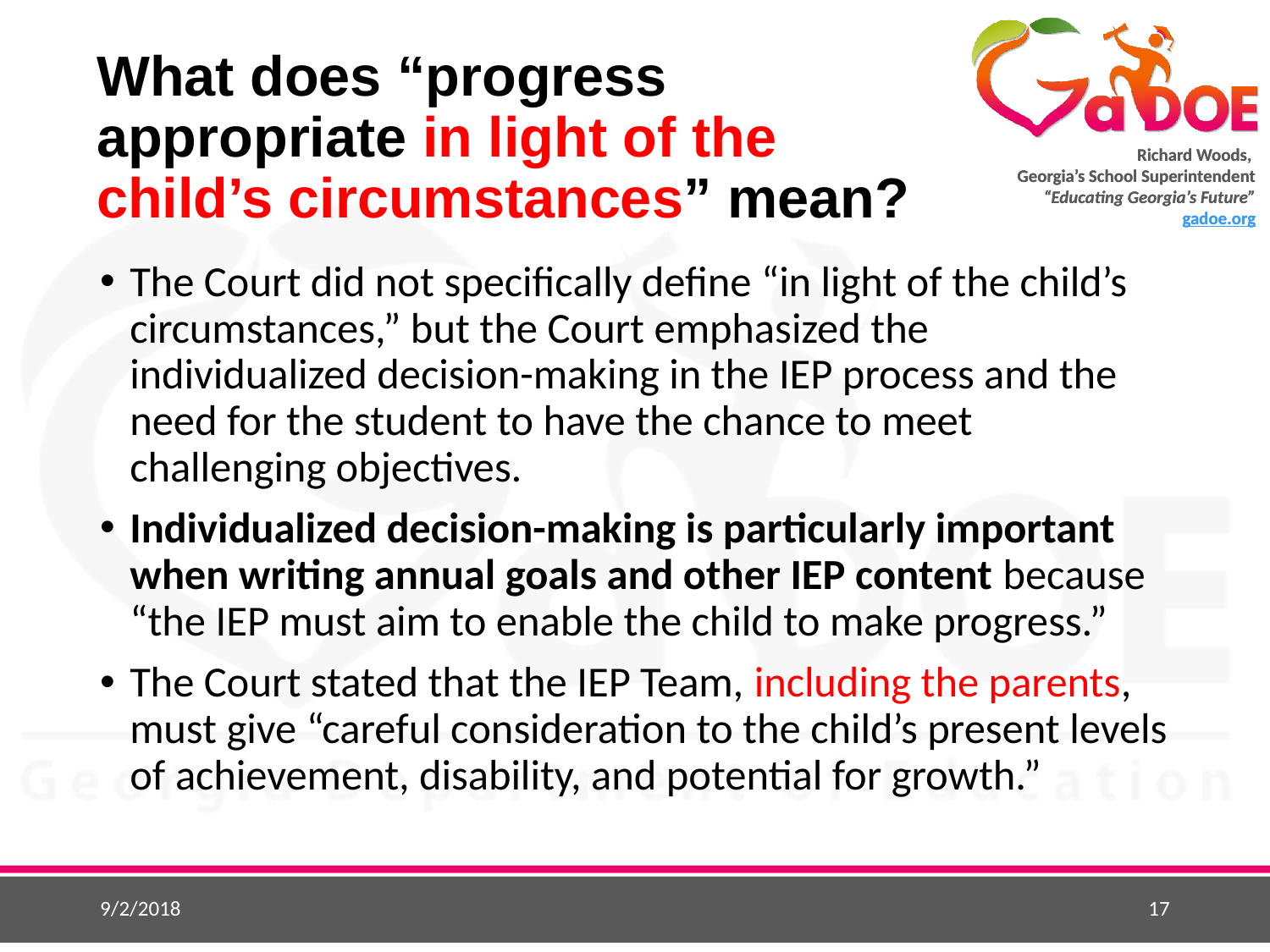

# What does “progress appropriate in light of the child’s circumstances” mean?
The Court did not specifically define “in light of the child’s circumstances,” but the Court emphasized the individualized decision-making in the IEP process and the need for the student to have the chance to meet challenging objectives.
Individualized decision-making is particularly important when writing annual goals and other IEP content because “the IEP must aim to enable the child to make progress.”
The Court stated that the IEP Team, including the parents, must give “careful consideration to the child’s present levels of achievement, disability, and potential for growth.”
9/2/2018
17